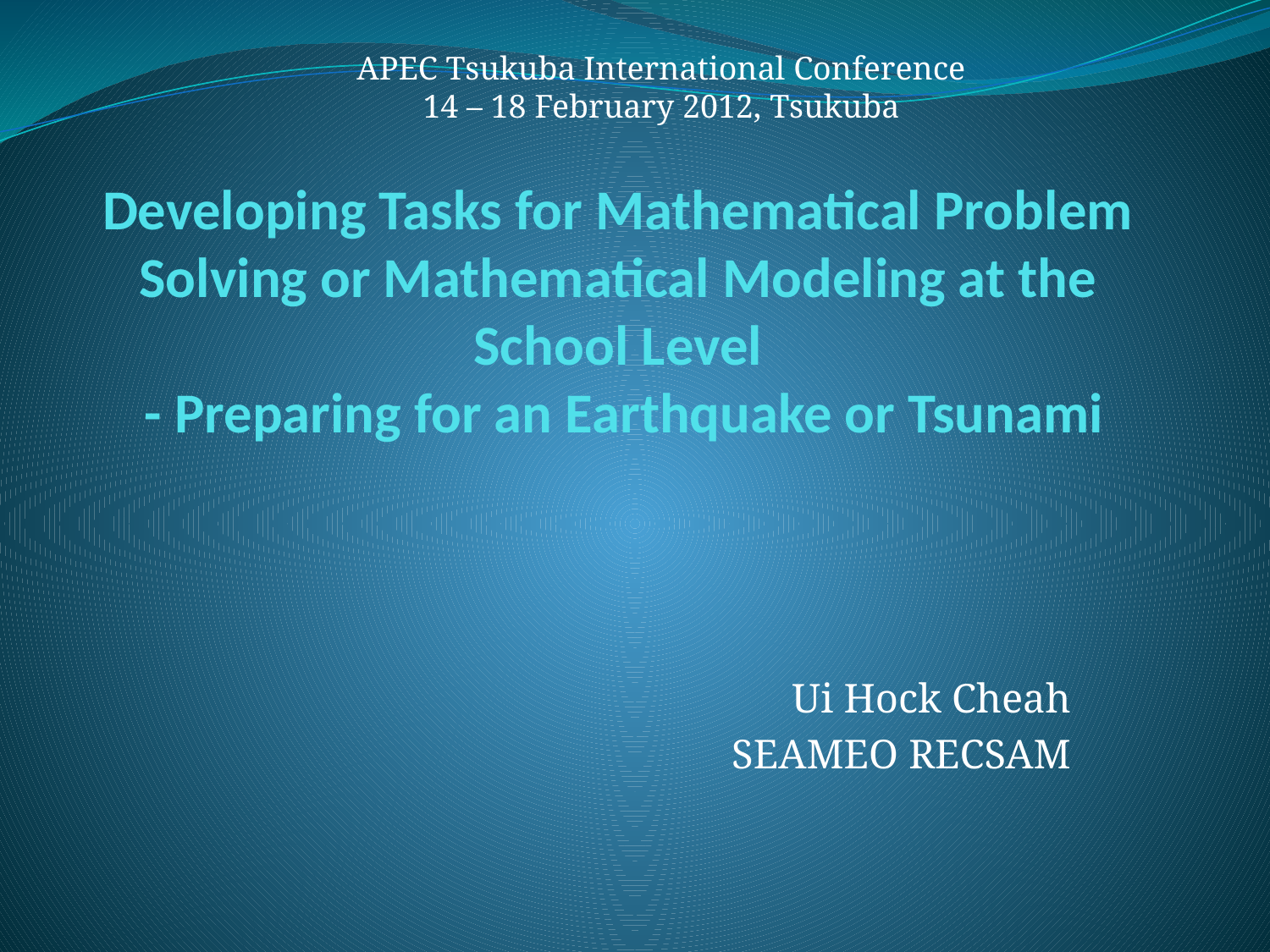

APEC Tsukuba International Conference
14 – 18 February 2012, Tsukuba
# Developing Tasks for Mathematical Problem Solving or Mathematical Modeling at the School Level - Preparing for an Earthquake or Tsunami
Ui Hock Cheah
SEAMEO RECSAM